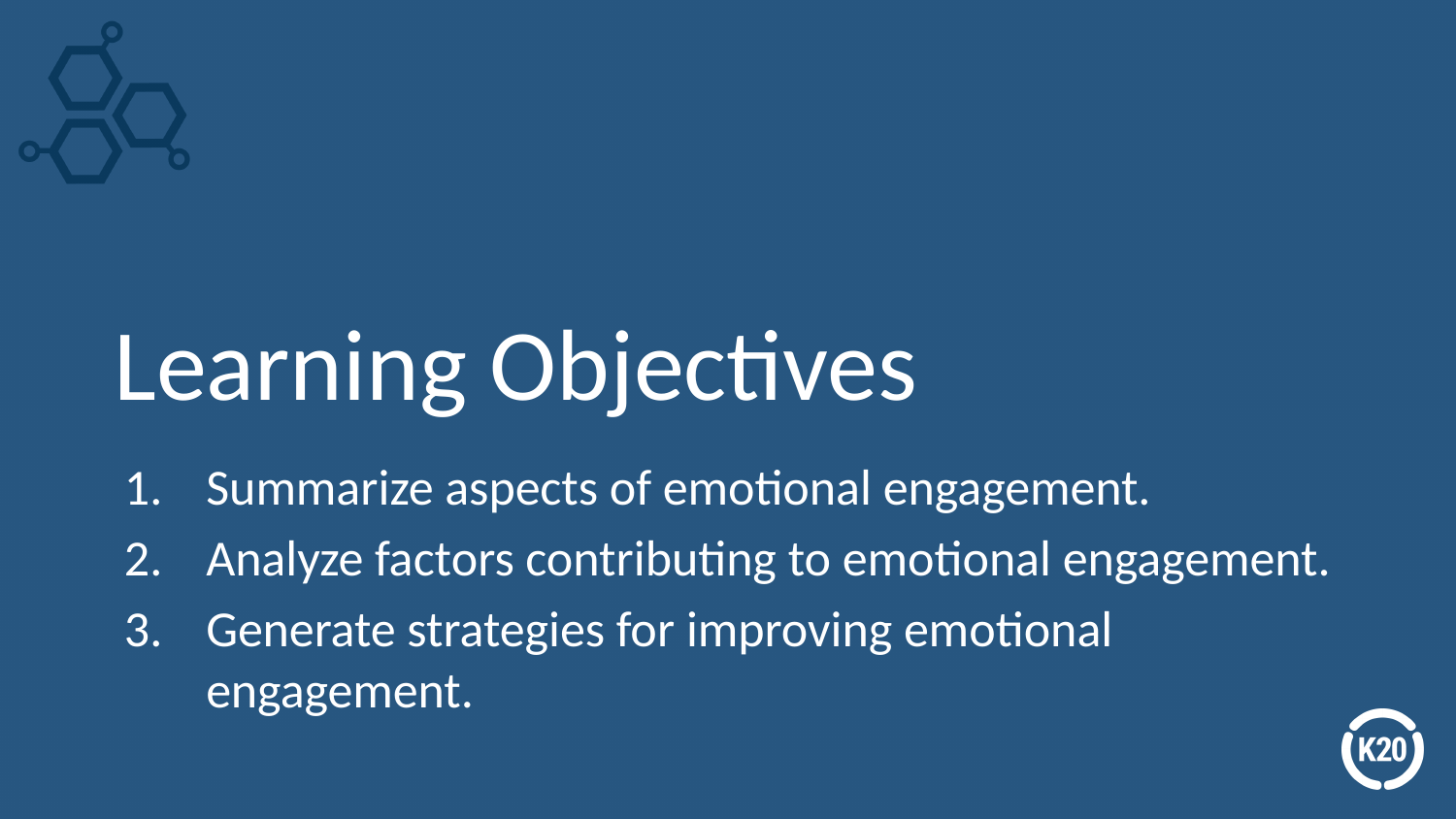

# Learning Objectives
Summarize aspects of emotional engagement.
Analyze factors contributing to emotional engagement.
Generate strategies for improving emotional engagement.